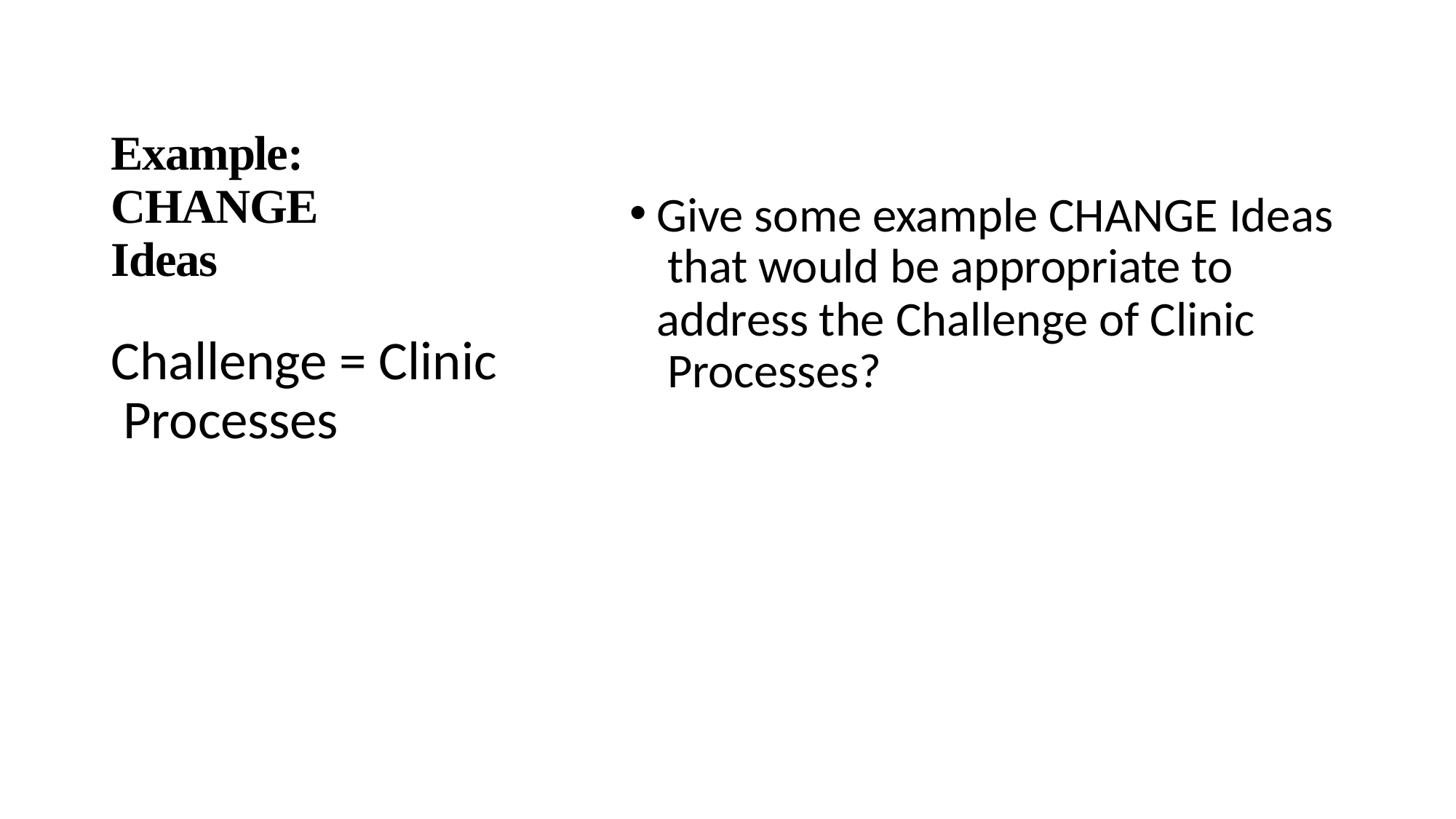

Example:  CHANGE Ideas
Give some example CHANGE Ideas  that would be appropriate to
address the Challenge of Clinic  Processes?
Challenge = Clinic  Processes